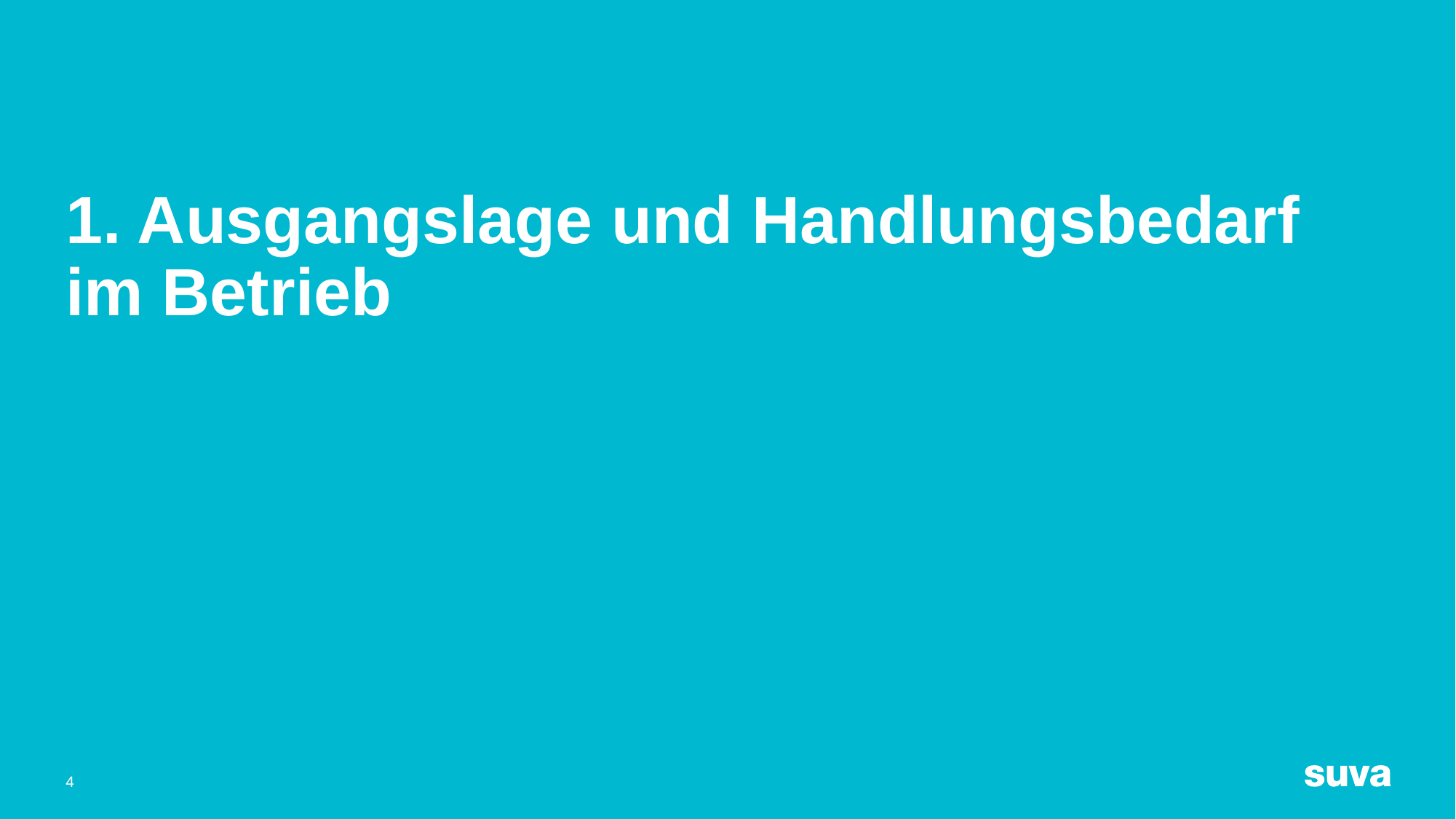

# 1. Ausgangslage und Handlungsbedarf im Betrieb
4